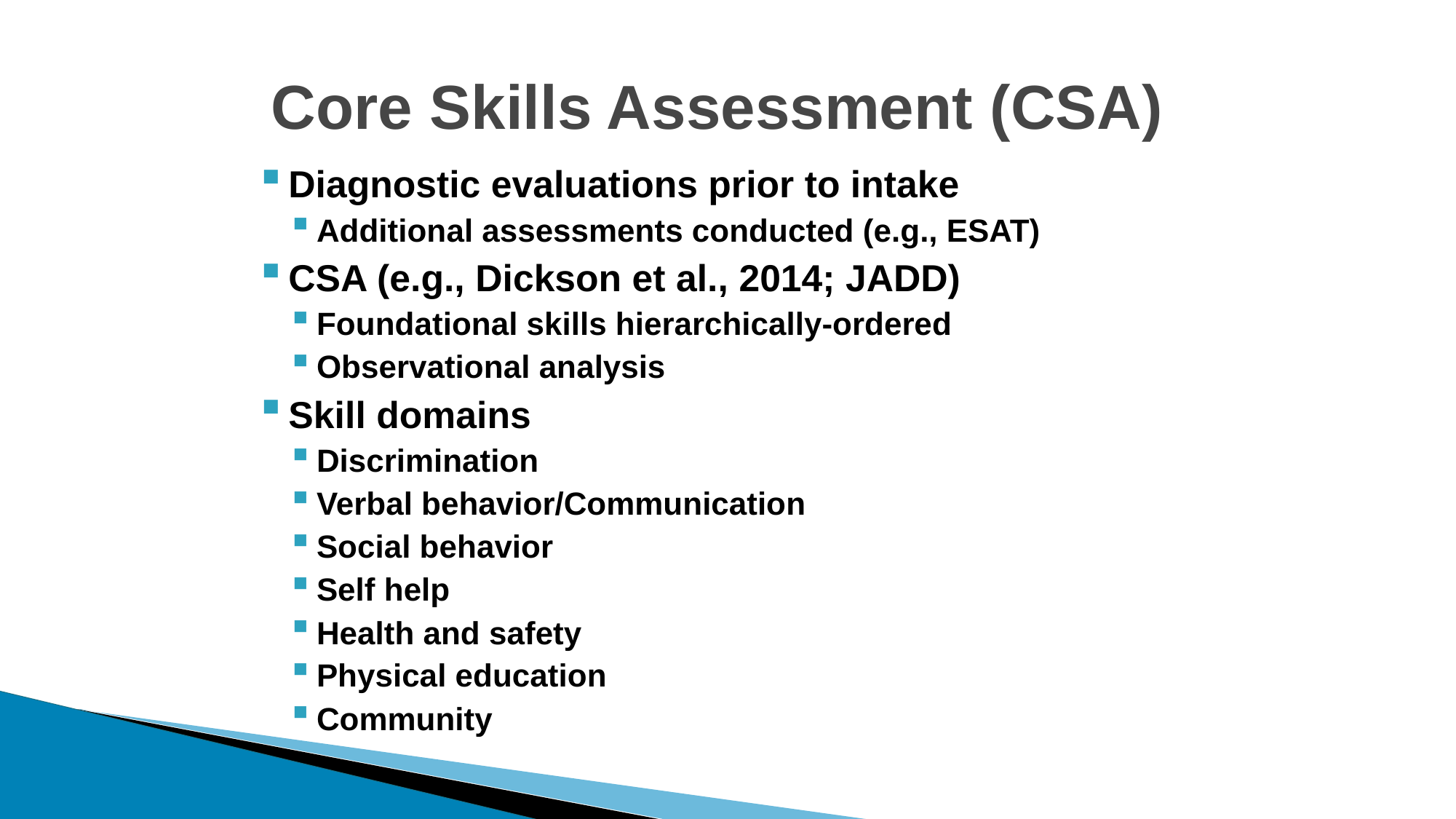

# Core Skills Assessment (CSA)
Diagnostic evaluations prior to intake
Additional assessments conducted (e.g., ESAT)
CSA (e.g., Dickson et al., 2014; JADD)
Foundational skills hierarchically-ordered
Observational analysis
Skill domains
Discrimination
Verbal behavior/Communication
Social behavior
Self help
Health and safety
Physical education
Community